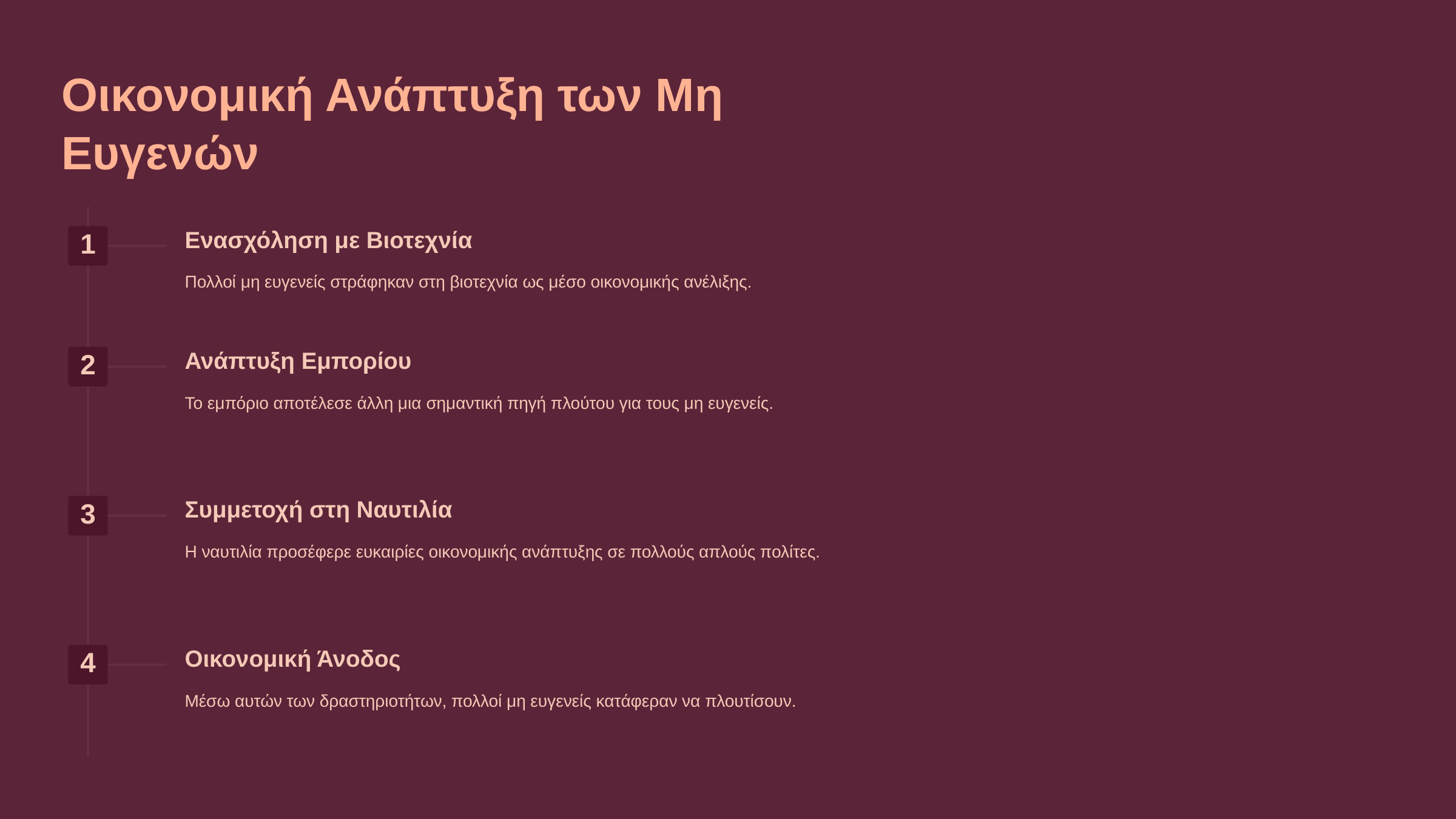

Οικονομική Ανάπτυξη των Μη Ευγενών

Ενασχόληση με Βιοτεχνία

1

Πολλοί μη ευγενείς στράφηκαν στη βιοτεχνία ως μέσο οικονομικής ανέλιξης.
Ανάπτυξη Εμπορίου

2

Το εμπόριο αποτέλεσε άλλη μια σημαντική πηγή πλούτου για τους μη ευγενείς.
Συμμετοχή στη Ναυτιλία

3

Η ναυτιλία προσέφερε ευκαιρίες οικονομικής ανάπτυξης σε πολλούς απλούς πολίτες.
Οικονομική Άνοδος

4

Μέσω αυτών των δραστηριοτήτων, πολλοί μη ευγενείς κατάφεραν να πλουτίσουν.